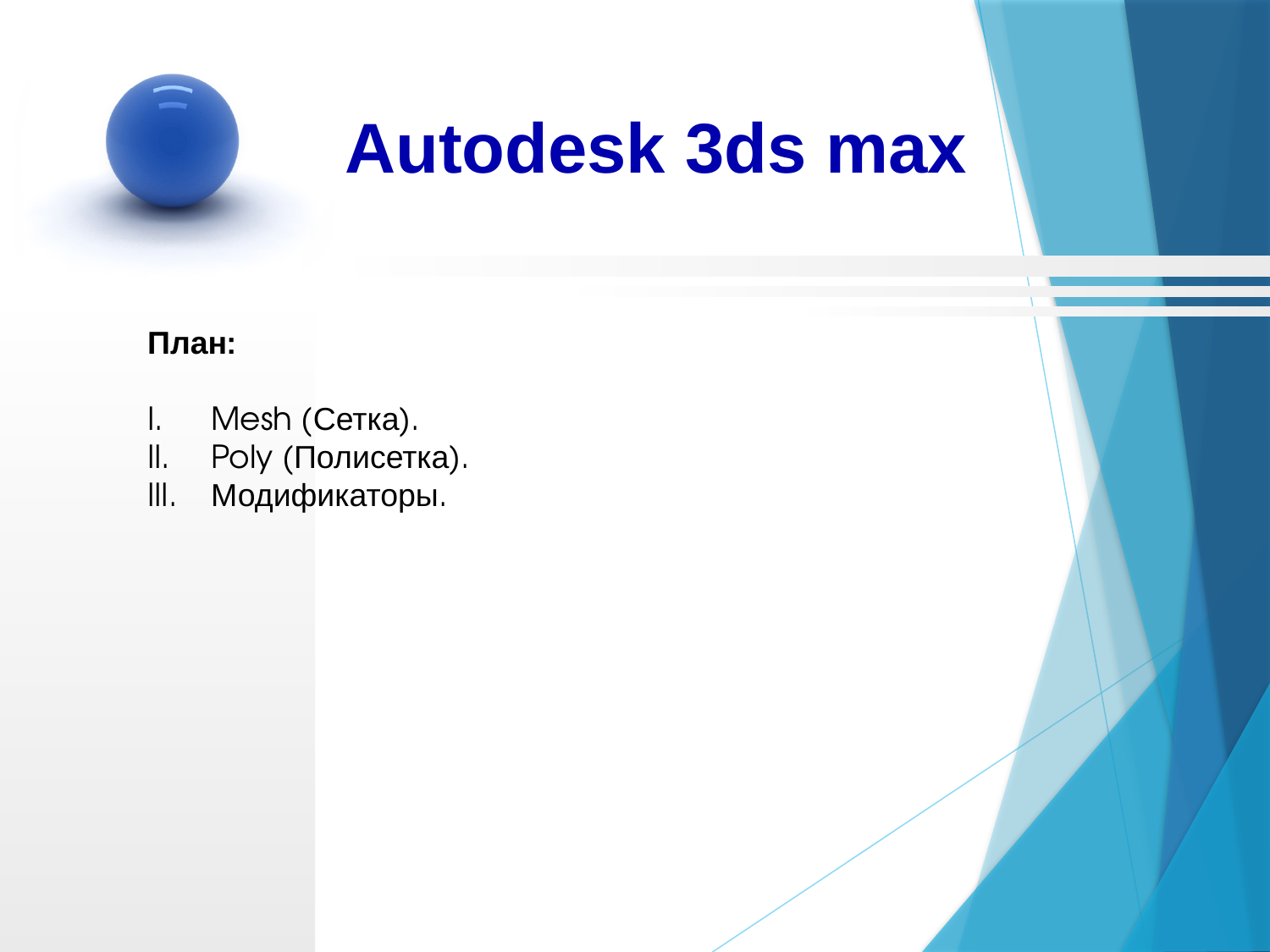

Autodesk 3ds max
План:

Mesh (Сетка).
Poly (Полисетка).
Модификаторы.